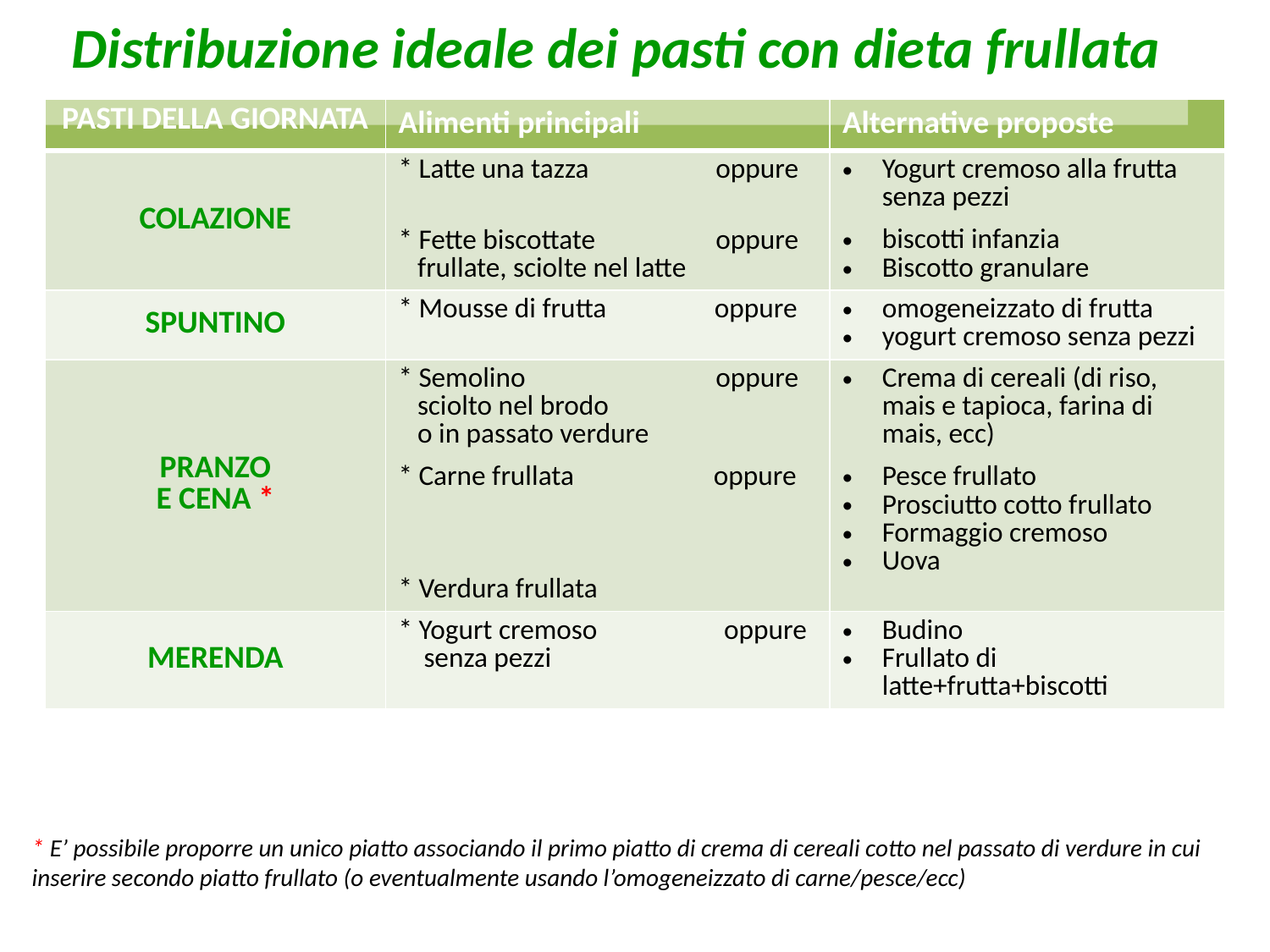

# Distribuzione ideale dei pasti con dieta frullata
| PASTI DELLA GIORNATA | Alimenti principali | Alternative proposte |
| --- | --- | --- |
| COLAZIONE | \* Latte una tazza oppure \* Fette biscottate oppure frullate, sciolte nel latte | Yogurt cremoso alla frutta senza pezzi biscotti infanzia Biscotto granulare |
| SPUNTINO | \* Mousse di frutta oppure | omogeneizzato di frutta yogurt cremoso senza pezzi |
| PRANZO E CENA \* | \* Semolino oppure sciolto nel brodo o in passato verdure \* Carne frullata oppure \* Verdura frullata | Crema di cereali (di riso, mais e tapioca, farina di mais, ecc) Pesce frullato Prosciutto cotto frullato Formaggio cremoso Uova |
| MERENDA | \* Yogurt cremoso oppure senza pezzi | Budino Frullato di latte+frutta+biscotti |
* E’ possibile proporre un unico piatto associando il primo piatto di crema di cereali cotto nel passato di verdure in cui inserire secondo piatto frullato (o eventualmente usando l’omogeneizzato di carne/pesce/ecc)